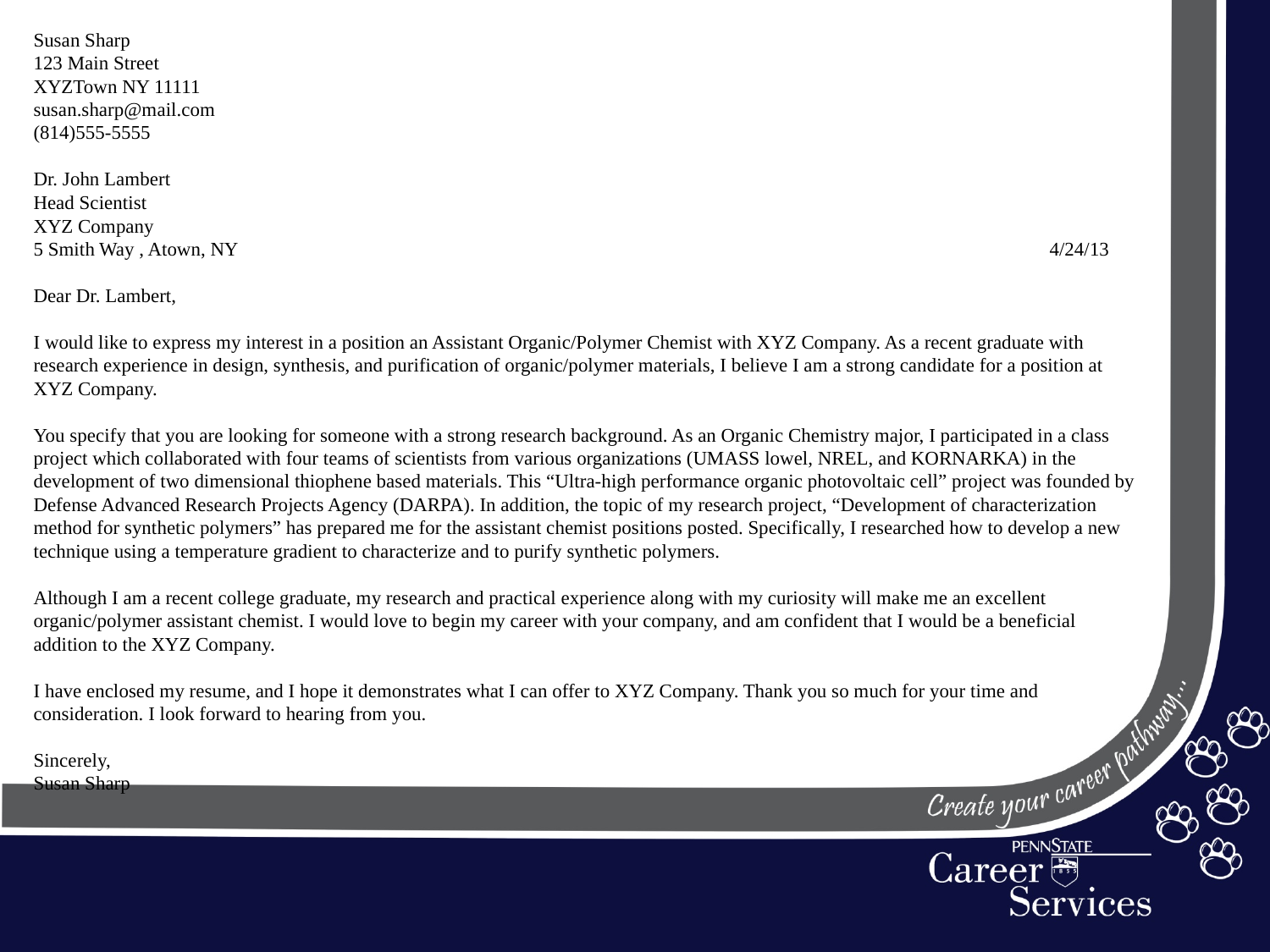

Susan Sharp
123 Main Street
XYZTown NY 11111
susan.sharp@mail.com
(814)555-5555
Dr. John Lambert
Head Scientist
XYZ Company
5 Smith Way , Atown, NY							4/24/13

Dear Dr. Lambert,

I would like to express my interest in a position an Assistant Organic/Polymer Chemist with XYZ Company. As a recent graduate with research experience in design, synthesis, and purification of organic/polymer materials, I believe I am a strong candidate for a position at XYZ Company.

You specify that you are looking for someone with a strong research background. As an Organic Chemistry major, I participated in a class project which collaborated with four teams of scientists from various organizations (UMASS lowel, NREL, and KORNARKA) in the development of two dimensional thiophene based materials. This “Ultra-high performance organic photovoltaic cell” project was founded by Defense Advanced Research Projects Agency (DARPA). In addition, the topic of my research project, “Development of characterization method for synthetic polymers” has prepared me for the assistant chemist positions posted. Specifically, I researched how to develop a new technique using a temperature gradient to characterize and to purify synthetic polymers.

Although I am a recent college graduate, my research and practical experience along with my curiosity will make me an excellent organic/polymer assistant chemist. I would love to begin my career with your company, and am confident that I would be a beneficial addition to the XYZ Company.

I have enclosed my resume, and I hope it demonstrates what I can offer to XYZ Company. Thank you so much for your time and consideration. I look forward to hearing from you.

Sincerely,
Susan Sharp